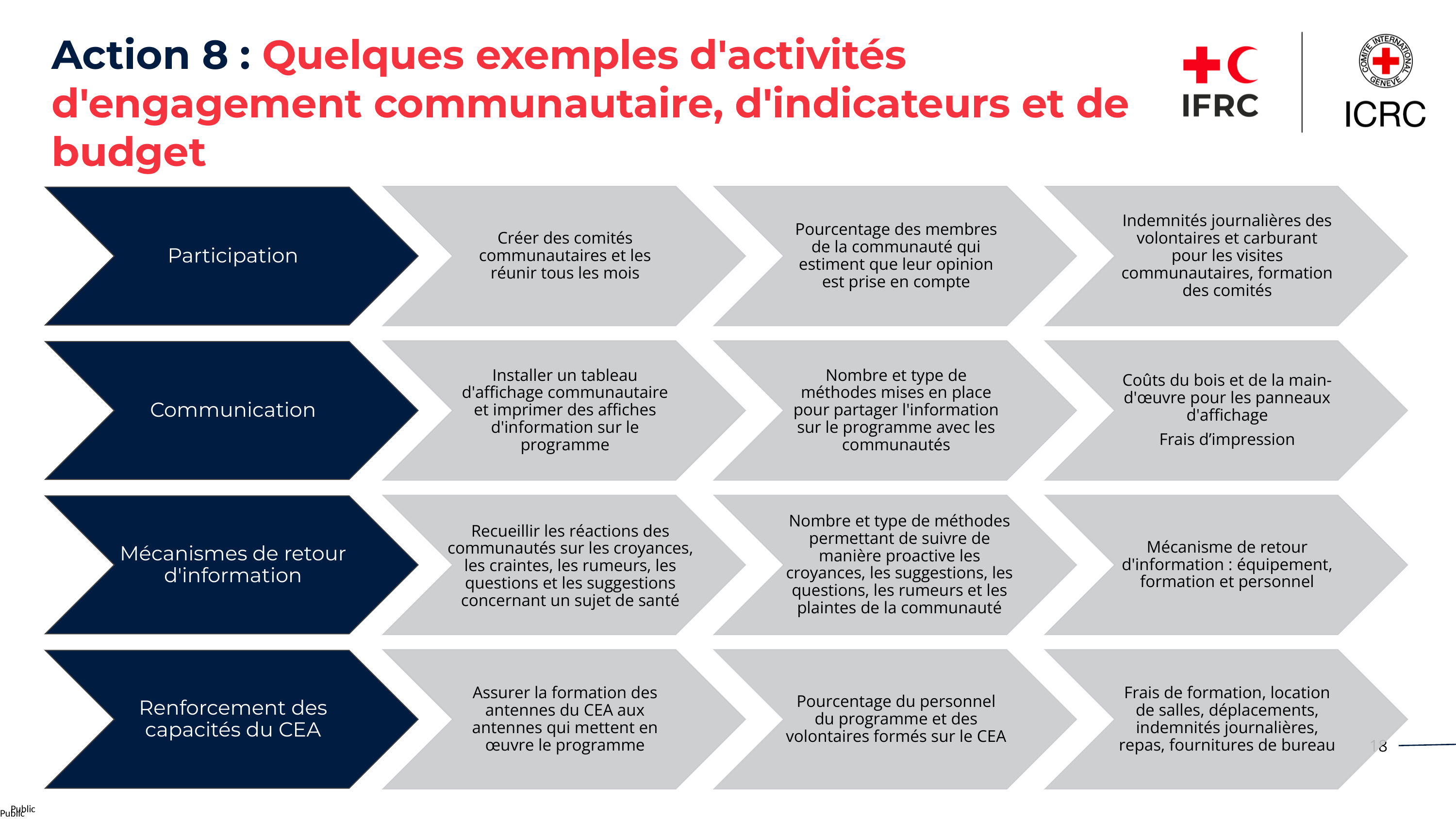

Action 8 : Quelques exemples d'activités d'engagement communautaire, d'indicateurs et de budget

Créer des comités communautaires et les réunir tous les mois

Pourcentage des membres de la communauté qui estiment que leur opinion est prise en compte

Indemnités journalières des volontaires et carburant pour les visites communautaires, formation des comités

Participation

Installer un tableau d'affichage communautaire et imprimer des affiches d'information sur le programme

Nombre et type de méthodes mises en place pour partager l'information sur le programme avec les communautés

Coûts du bois et de la main-d'œuvre pour les panneaux d'affichage
Frais d’impression

Communication

Nombre et type de méthodes permettant de suivre de manière proactive les croyances, les suggestions, les questions, les rumeurs et les plaintes de la communauté

Mécanisme de retour d'information : équipement, formation et personnel

Mécanismes de retour d'information
Recueillir les réactions des communautés sur les croyances, les craintes, les rumeurs, les questions et les suggestions concernant un sujet de santé

Assurer la formation des antennes du CEA aux antennes qui mettent en œuvre le programme

Pourcentage du personnel du programme et des volontaires formés sur le CEA

Frais de formation, location de salles, déplacements, indemnités journalières, repas, fournitures de bureau

Renforcement des capacités du CEA